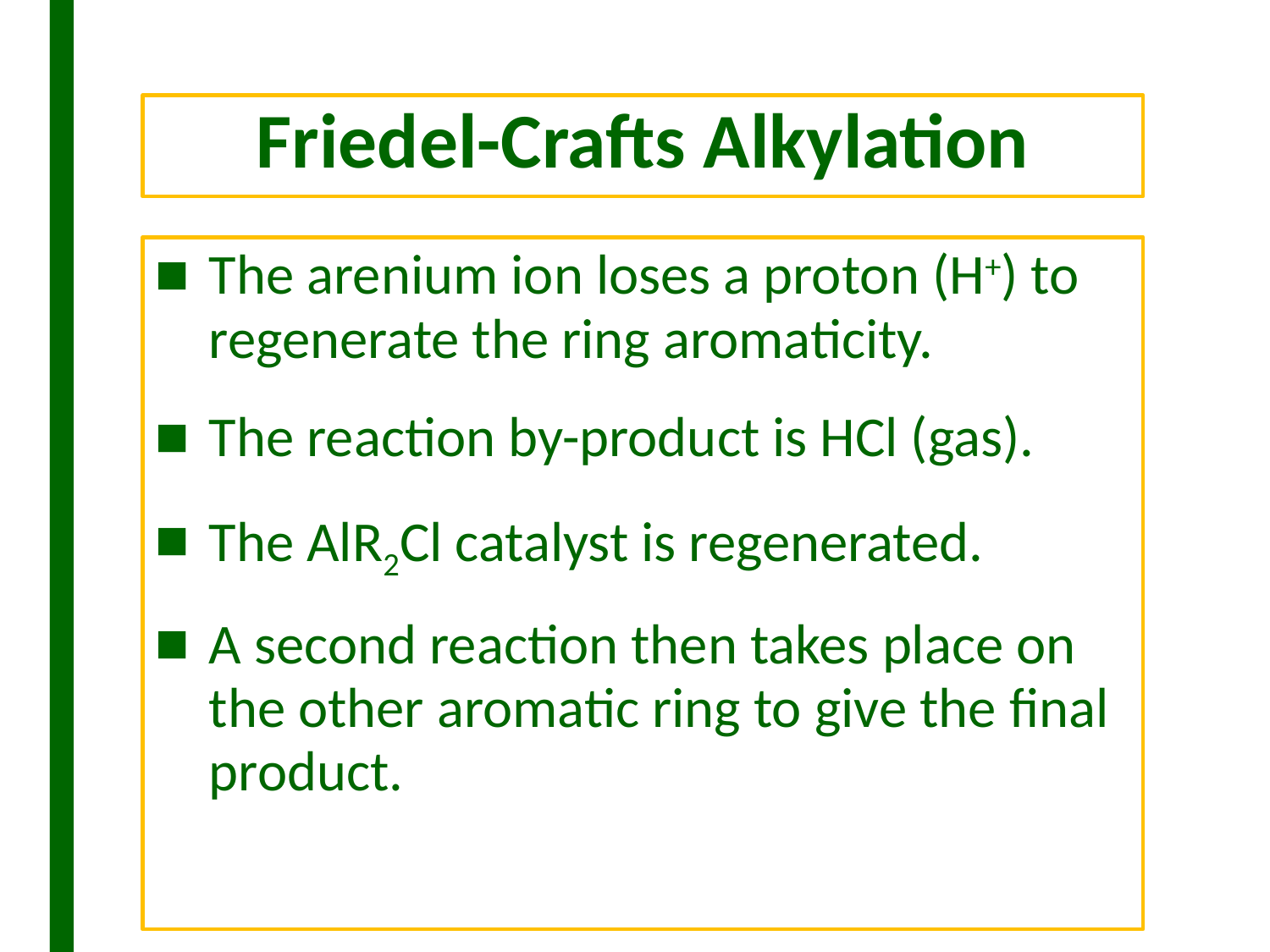

# Friedel-Crafts Alkylation
The arenium ion loses a proton (H+) to regenerate the ring aromaticity.
The reaction by-product is HCl (gas).
The AlR2Cl catalyst is regenerated.
A second reaction then takes place on the other aromatic ring to give the final product.